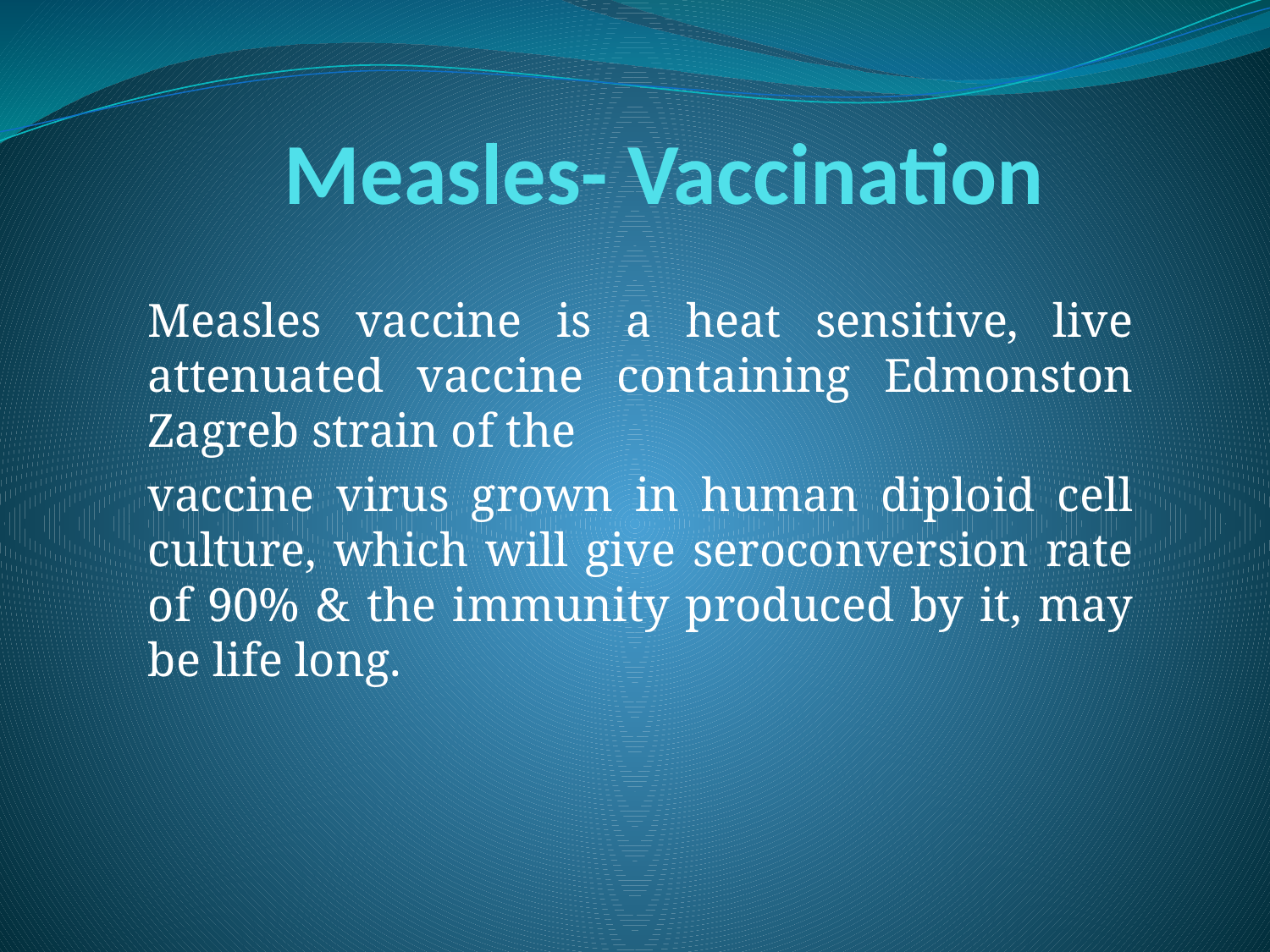

# Measles- Vaccination
Measles vaccine is a heat sensitive, live attenuated vaccine containing Edmonston Zagreb strain of the
vaccine virus grown in human diploid cell culture, which will give seroconversion rate of 90% & the immunity produced by it, may be life long.